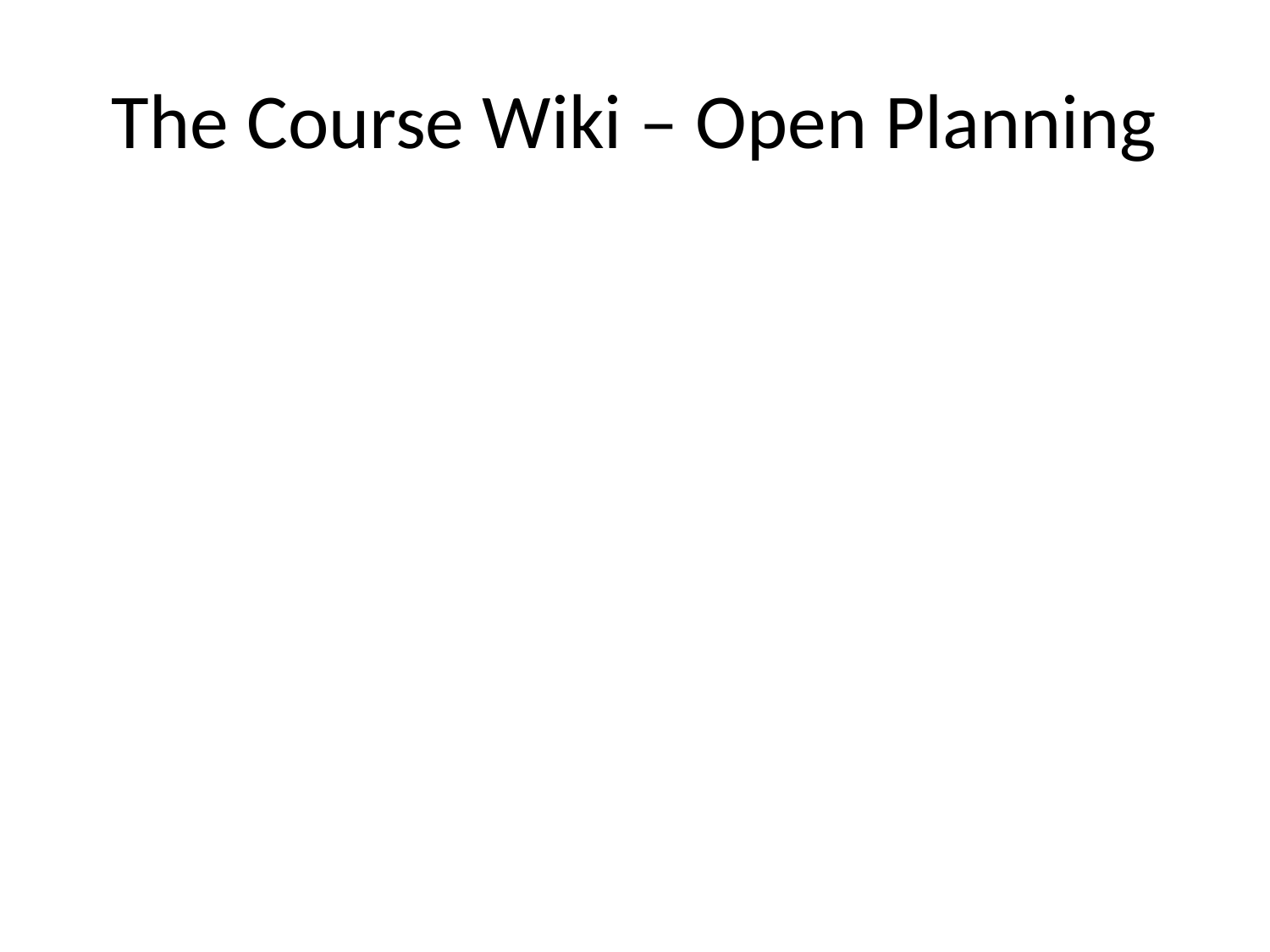

# The Course Wiki – Open Planning